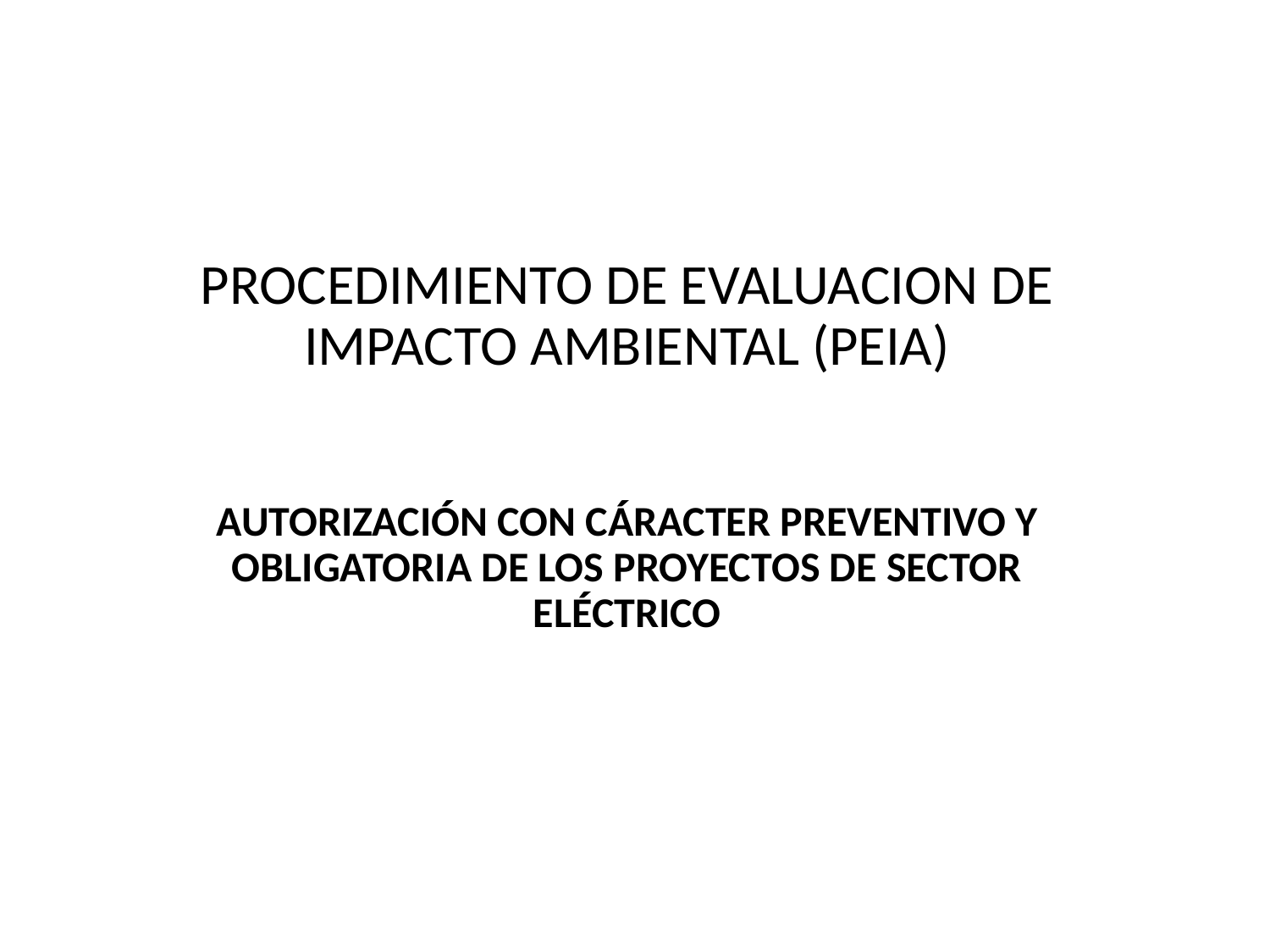

# PROCEDIMIENTO DE EVALUACION DE IMPACTO AMBIENTAL (PEIA)
AUTORIZACIÓN CON CÁRACTER PREVENTIVO Y OBLIGATORIA DE LOS PROYECTOS DE SECTOR ELÉCTRICO